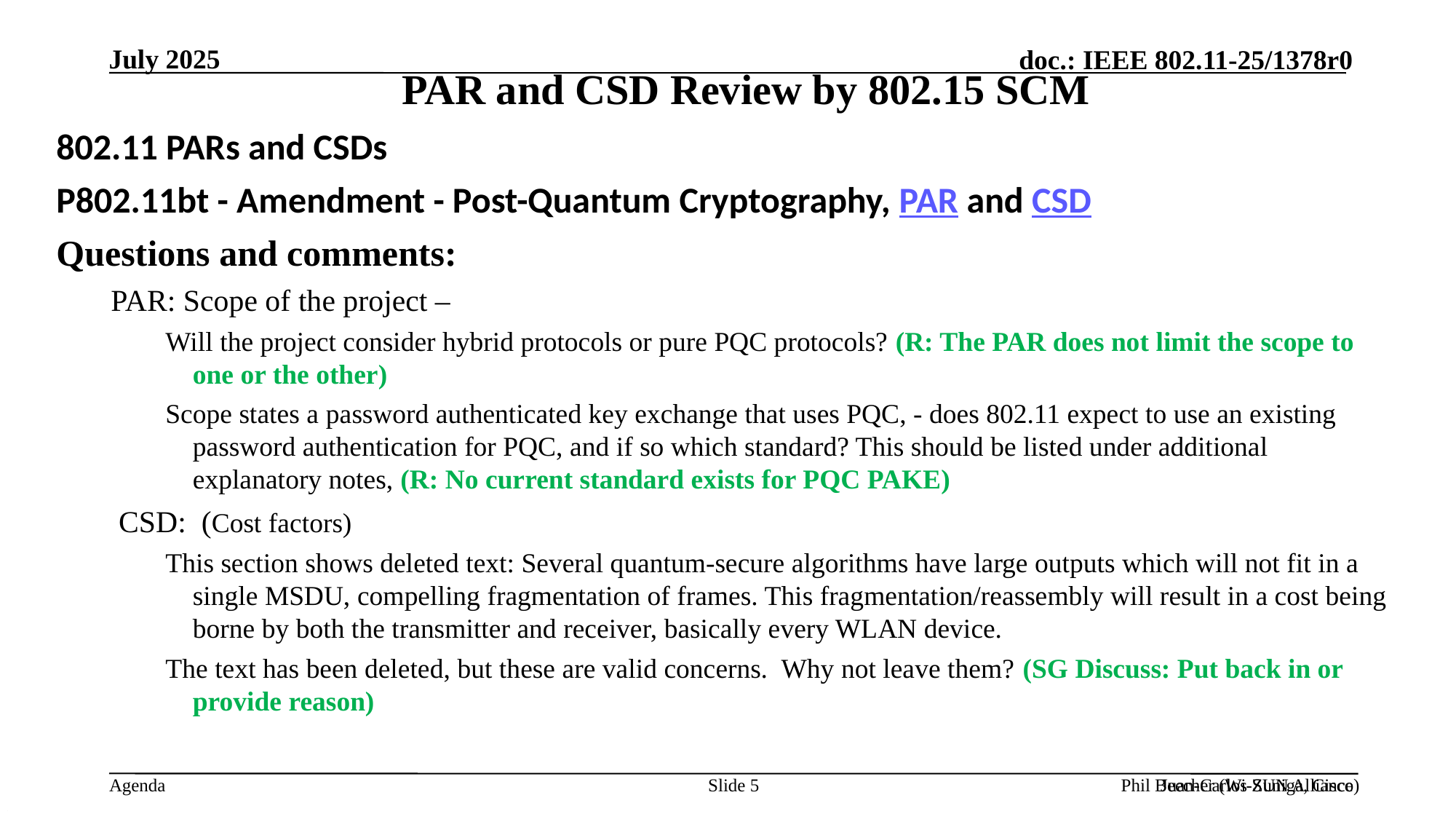

# PAR and CSD Review by 802.15 SCM
802.11 PARs and CSDs
P802.11bt - Amendment - Post-Quantum Cryptography, PAR and CSD
Questions and comments:
PAR: Scope of the project –
Will the project consider hybrid protocols or pure PQC protocols? (R: The PAR does not limit the scope to one or the other)
Scope states a password authenticated key exchange that uses PQC, - does 802.11 expect to use an existing password authentication for PQC, and if so which standard? This should be listed under additional explanatory notes, (R: No current standard exists for PQC PAKE)
 CSD:  (Cost factors)
This section shows deleted text: Several quantum-secure algorithms have large outputs which will not fit in a single MSDU, compelling fragmentation of frames. This fragmentation/reassembly will result in a cost being borne by both the transmitter and receiver, basically every WLAN device.
The text has been deleted, but these are valid concerns.  Why not leave them? (SG Discuss: Put back in or provide reason)

Phil Beecher (Wi-SUN Alliance)
Slide 5